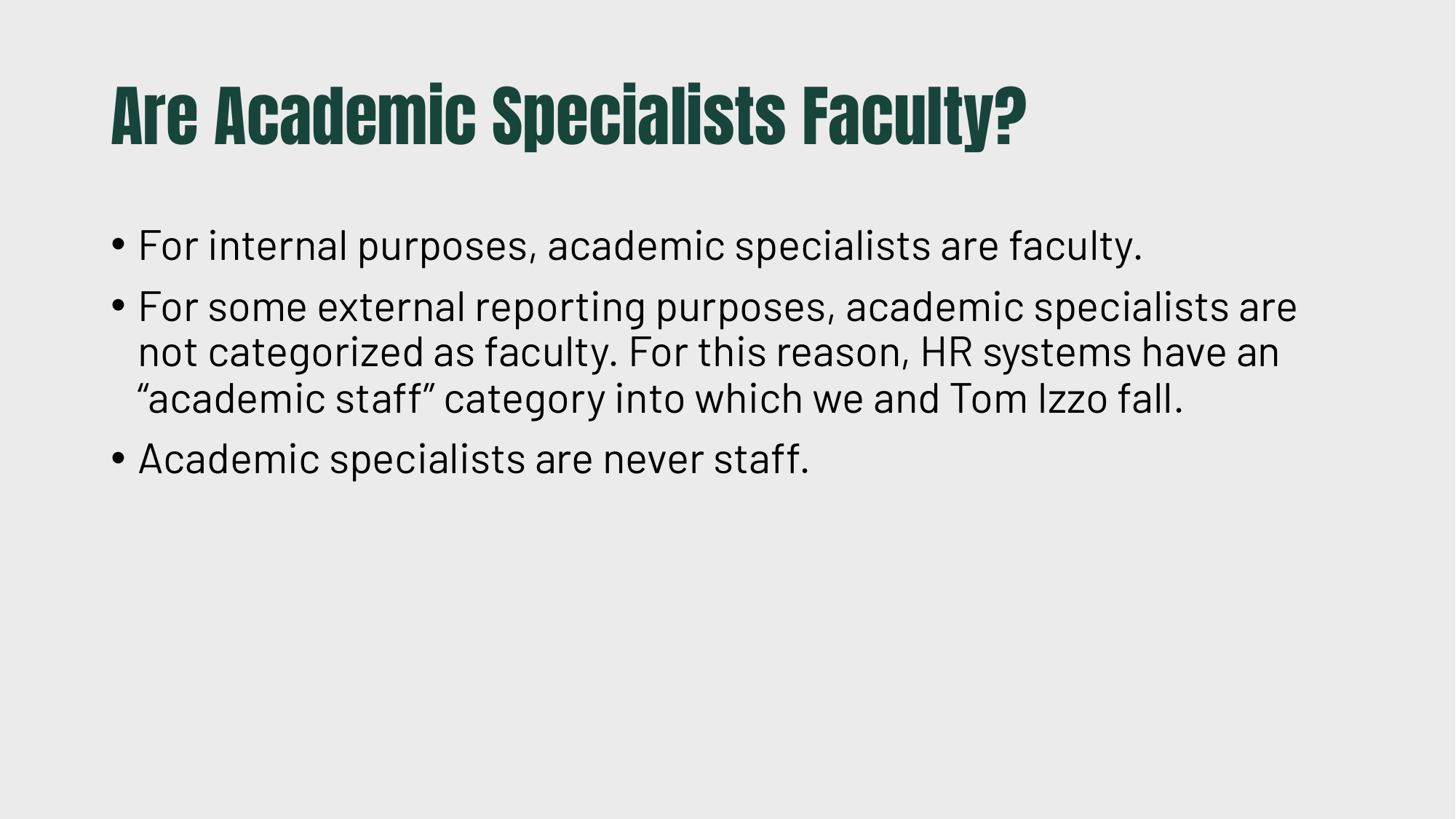

# Are Academic Specialists Faculty?
For internal purposes, academic specialists are faculty.
For some external reporting purposes, academic specialists are not categorized as faculty. For this reason, HR systems have an “academic staff” category into which we and Tom Izzo fall.
Academic specialists are never staff.